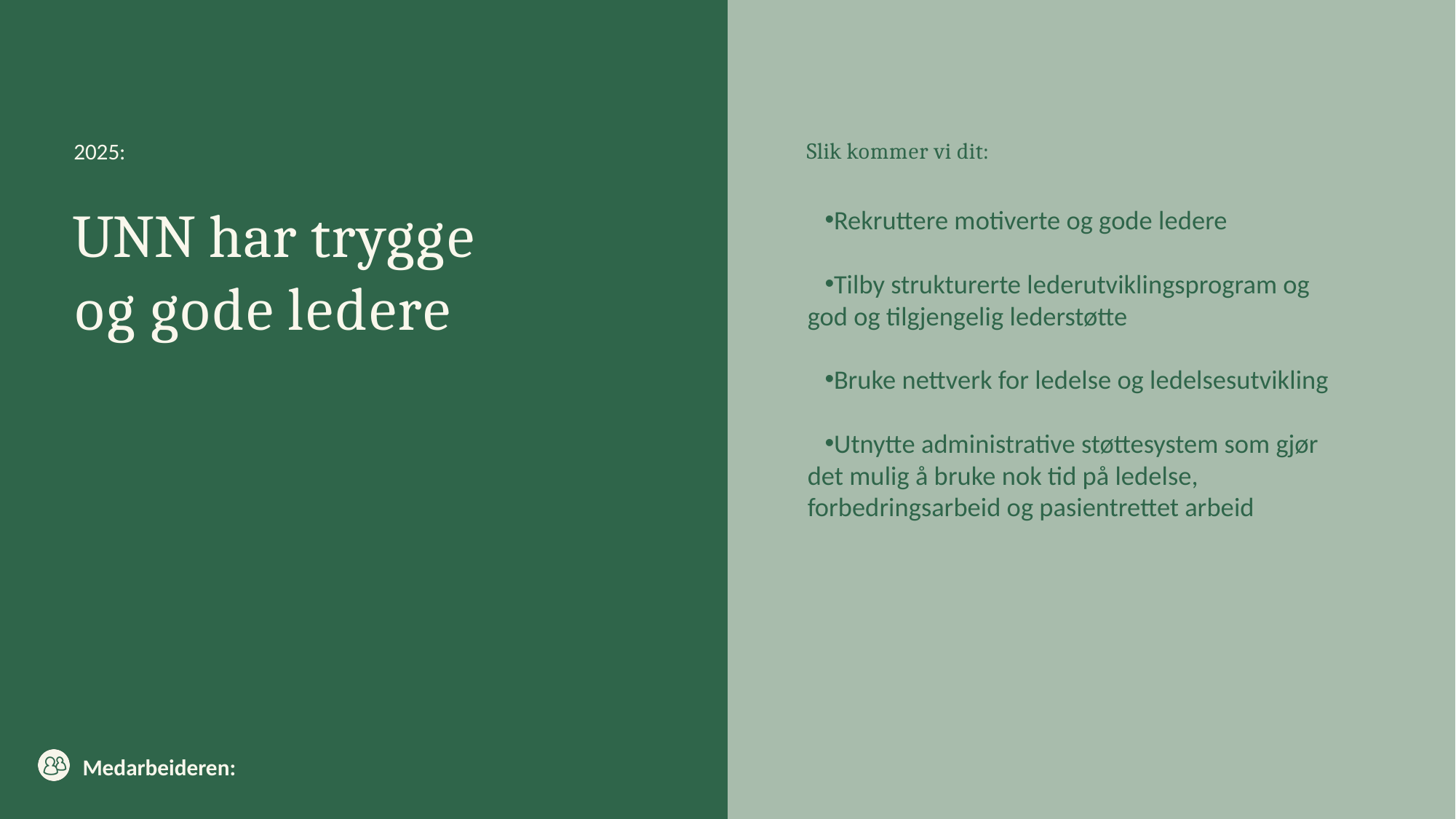

# UNN har trygge og gode ledere
Rekruttere motiverte og gode ledere
Tilby strukturerte lederutviklingsprogram og god og tilgjengelig lederstøtte
Bruke nettverk for ledelse og ledelsesutvikling
Utnytte administrative støttesystem som gjør det mulig å bruke nok tid på ledelse, forbedringsarbeid og pasientrettet arbeid